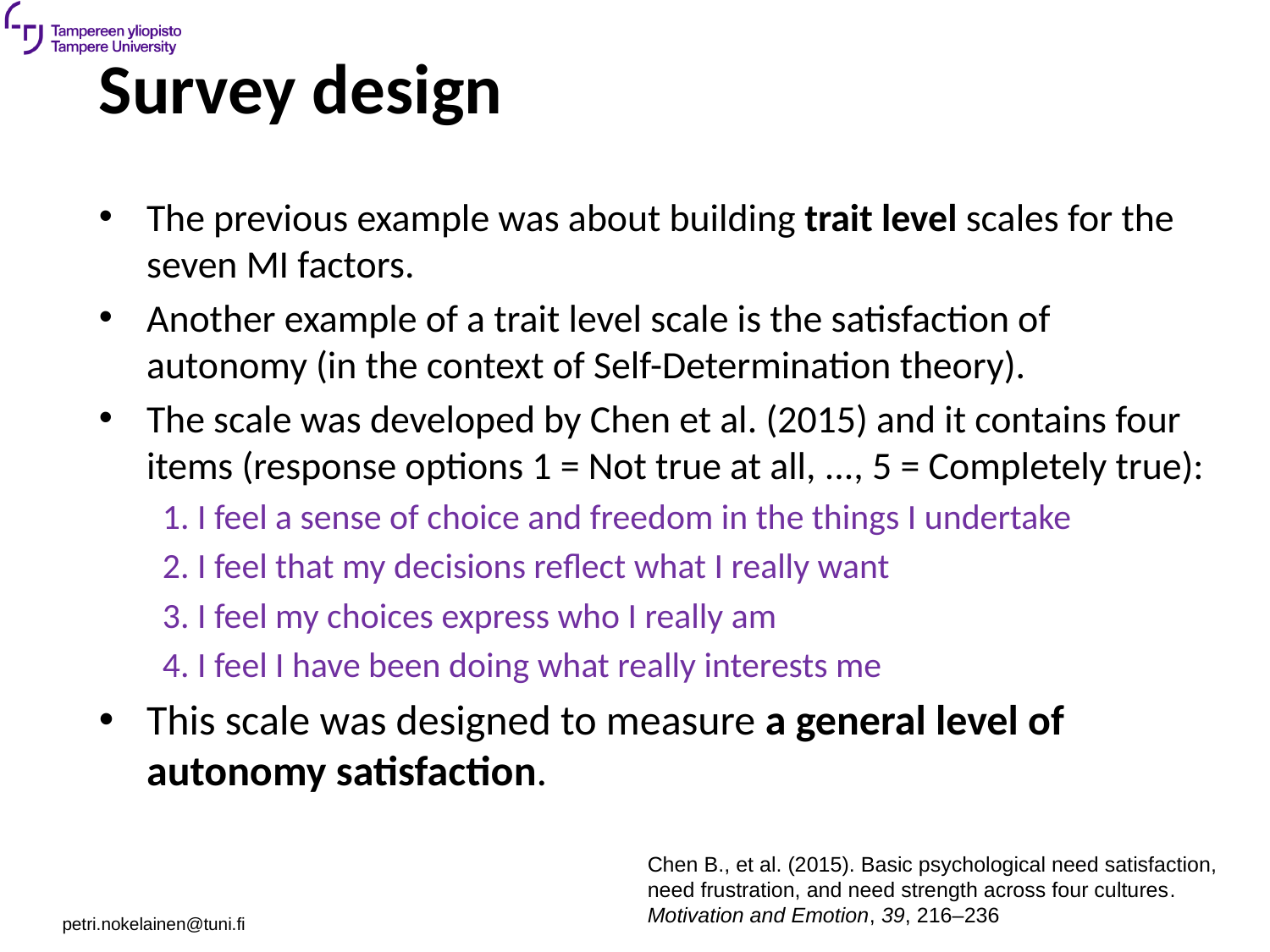

# Survey design
The previous example was about building trait level scales for the seven MI factors.
Another example of a trait level scale is the satisfaction of autonomy (in the context of Self-Determination theory).
The scale was developed by Chen et al. (2015) and it contains four items (response options 1 = Not true at all, ..., 5 = Completely true):
1. I feel a sense of choice and freedom in the things I undertake
2. I feel that my decisions reflect what I really want
3. I feel my choices express who I really am
4. I feel I have been doing what really interests me
This scale was designed to measure a general level of autonomy satisfaction.
Chen B., et al. (2015). Basic psychological need satisfaction, need frustration, and need strength across four cultures. Motivation and Emotion, 39, 216–236